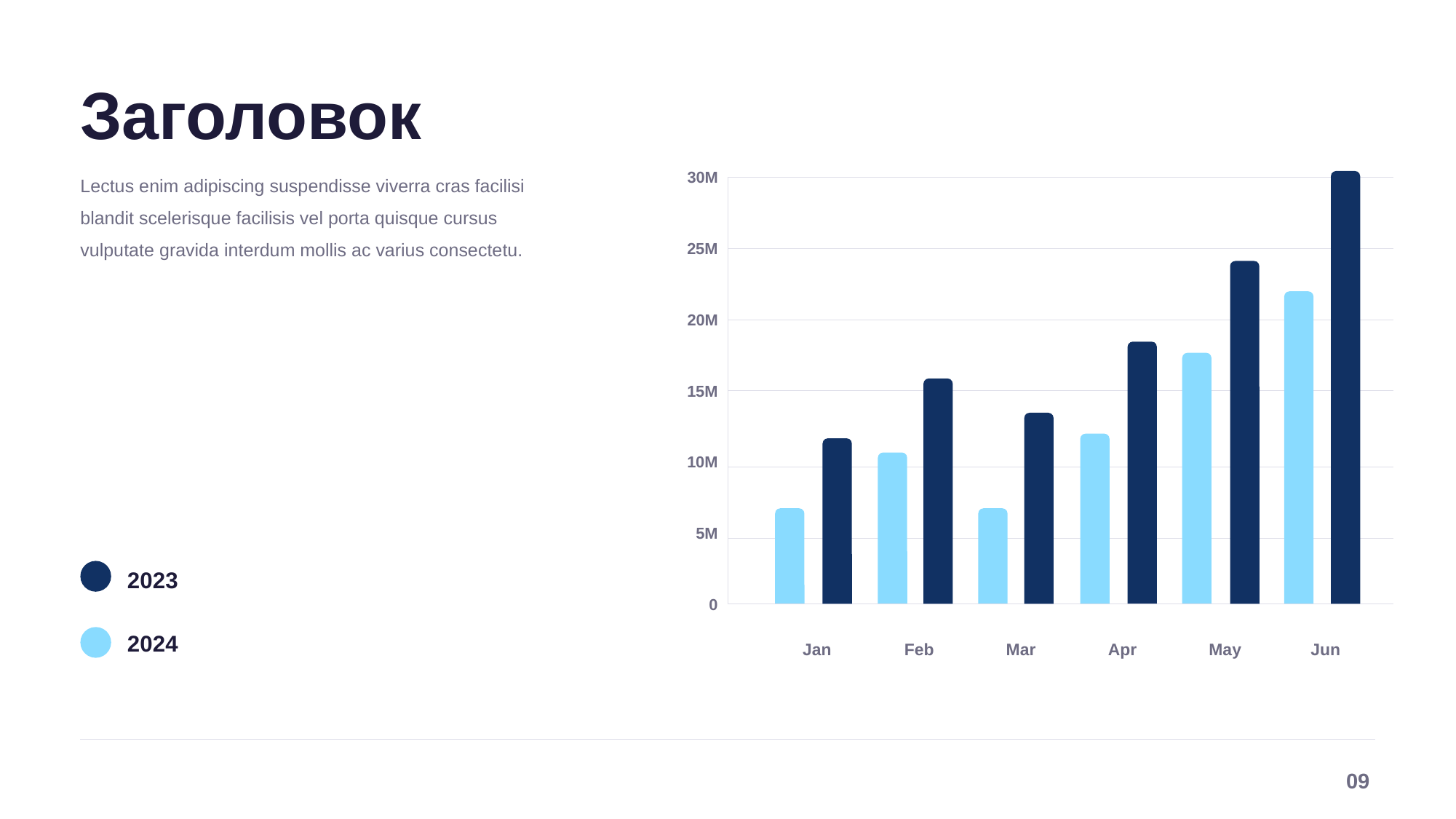

Заголовок
Lectus enim adipiscing suspendisse viverra cras facilisi blandit scelerisque facilisis vel porta quisque cursus vulputate gravida interdum mollis ac varius consectetu.
30M

25M

20M

15M

10M

5M

2023

0

2024
Jan
Feb
Mar
Apr
May
Jun

09